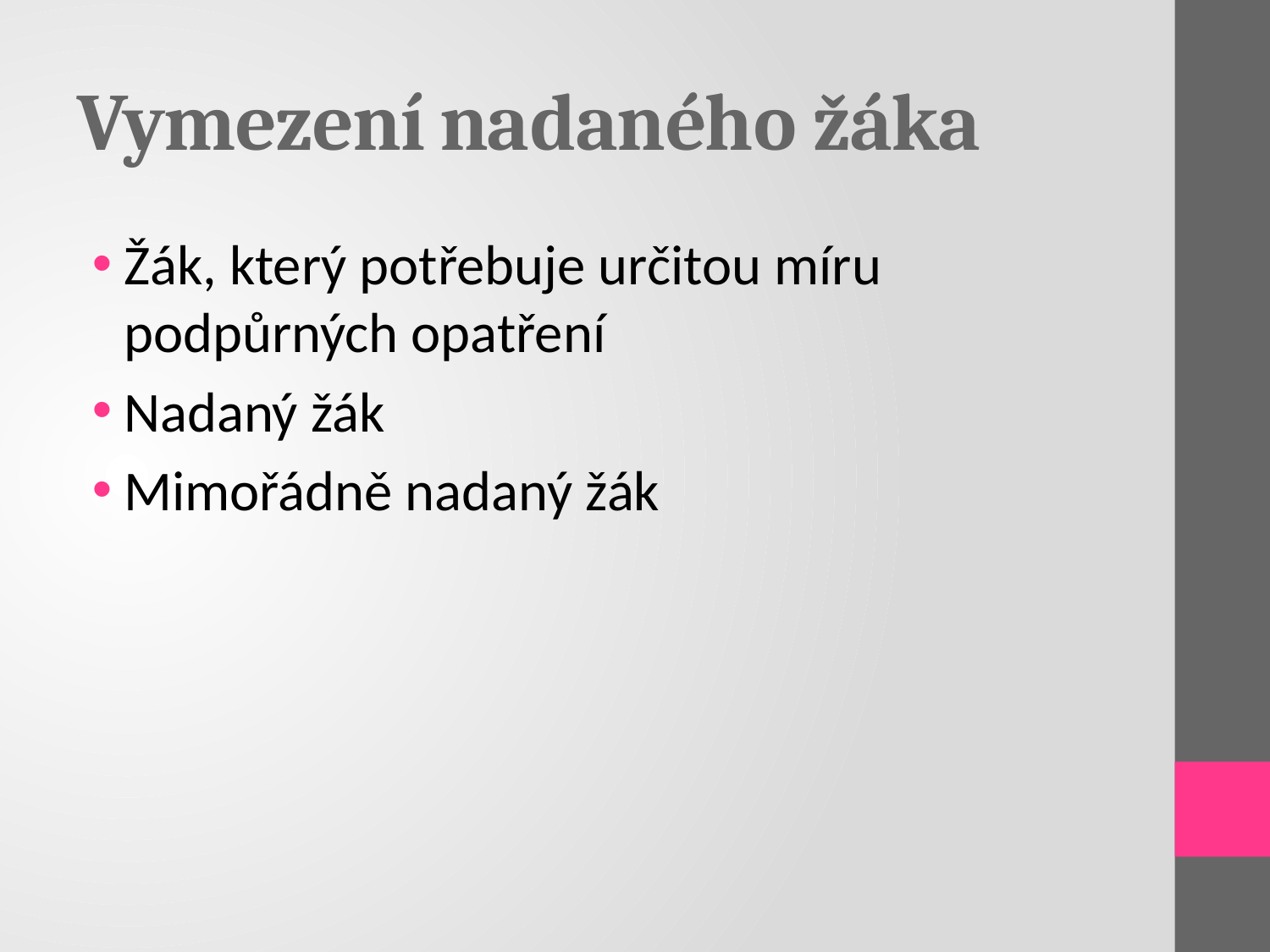

# Vymezení nadaného žáka
Žák, který potřebuje určitou míru podpůrných opatření
Nadaný žák
Mimořádně nadaný žák